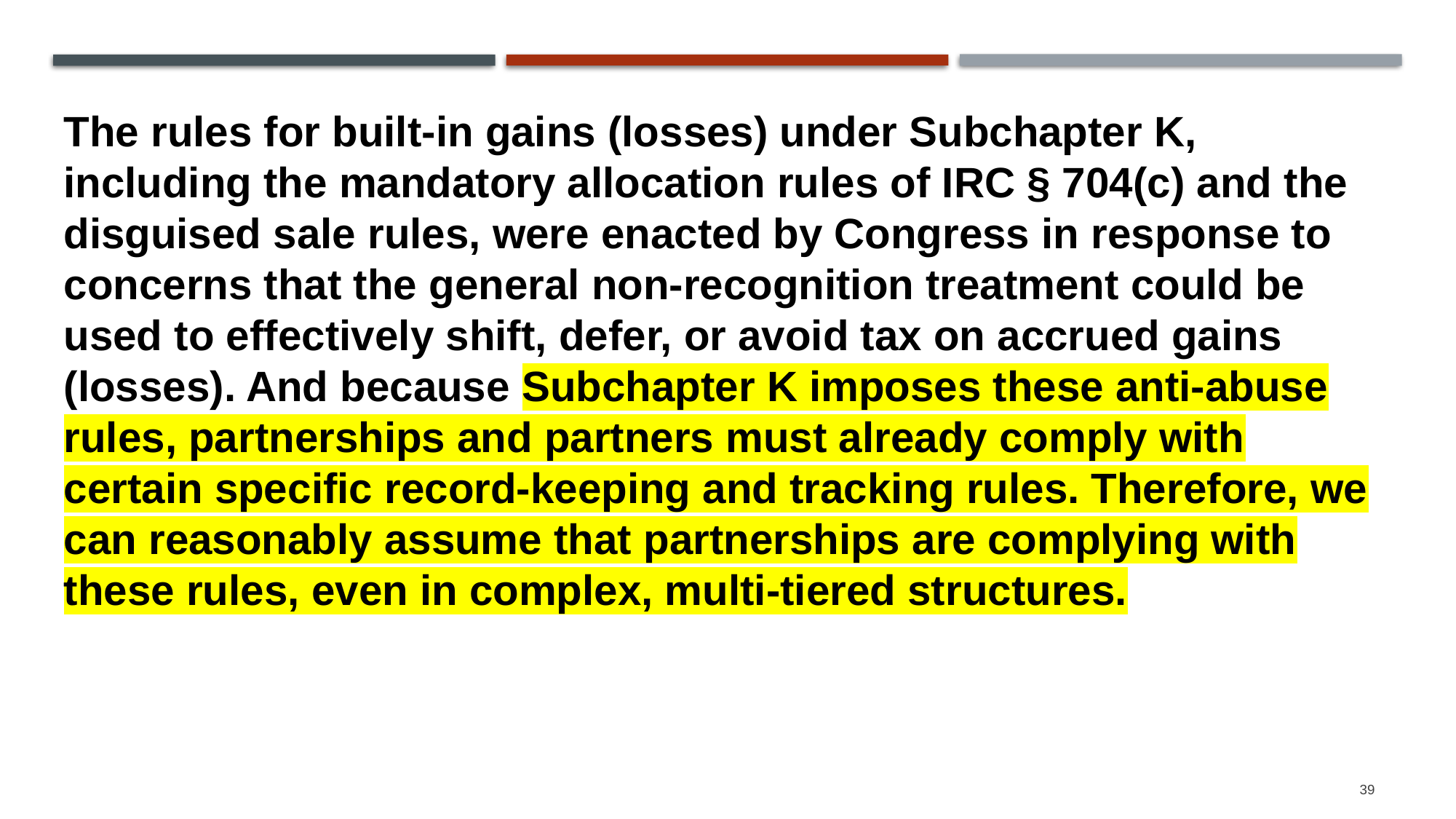

The rules for built-in gains (losses) under Subchapter K, including the mandatory allocation rules of IRC § 704(c) and the disguised sale rules, were enacted by Congress in response to concerns that the general non-recognition treatment could be used to effectively shift, defer, or avoid tax on accrued gains (losses). And because Subchapter K imposes these anti-abuse rules, partnerships and partners must already comply with certain specific record-keeping and tracking rules. Therefore, we can reasonably assume that partnerships are complying with these rules, even in complex, multi-tiered structures.
39